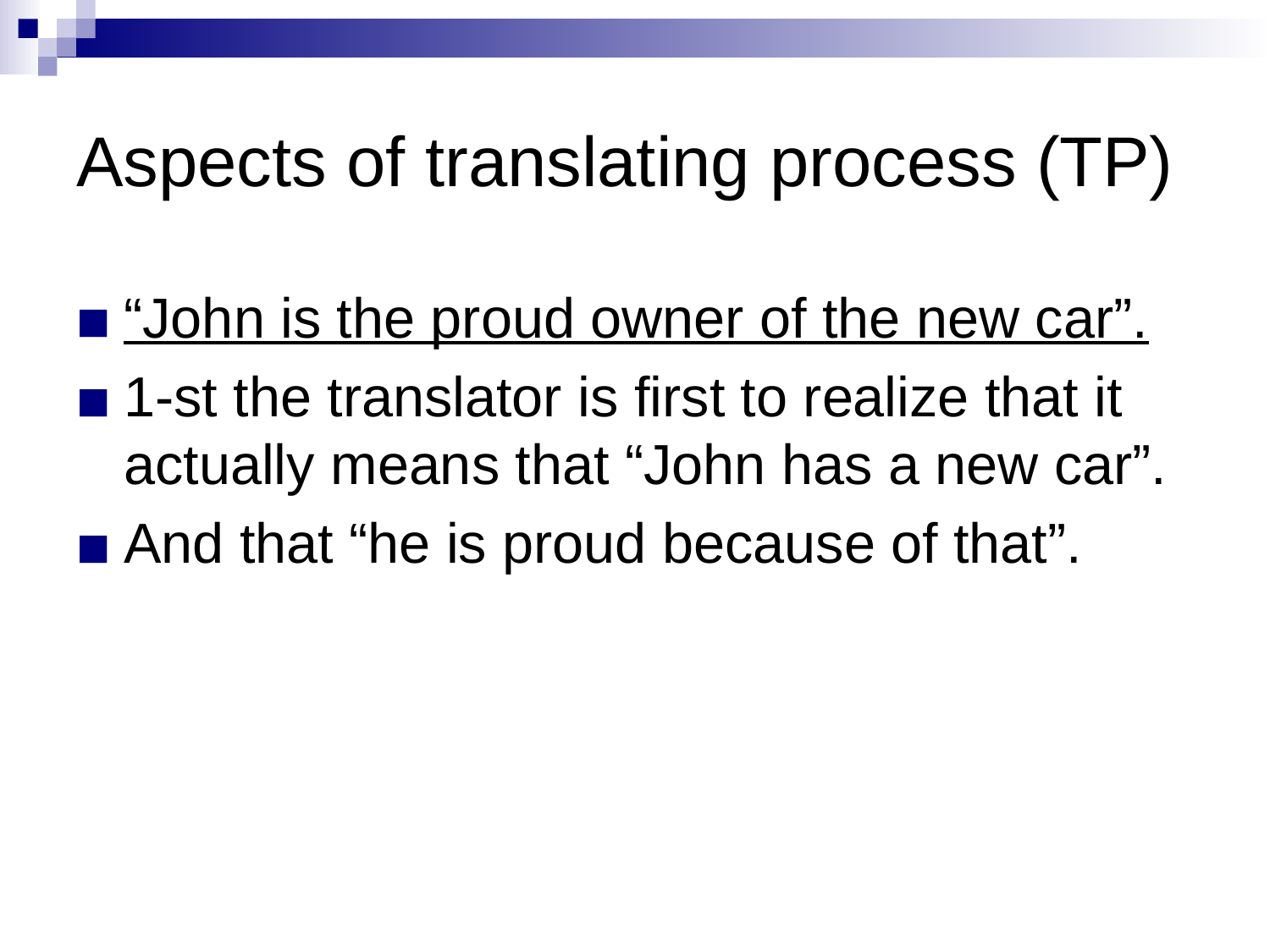

# Aspects of translating process (TP)
“John is the proud owner of the new car”.
1-st the translator is first to realize that it actually means that “John has a new car”.
And that “he is proud because of that”.